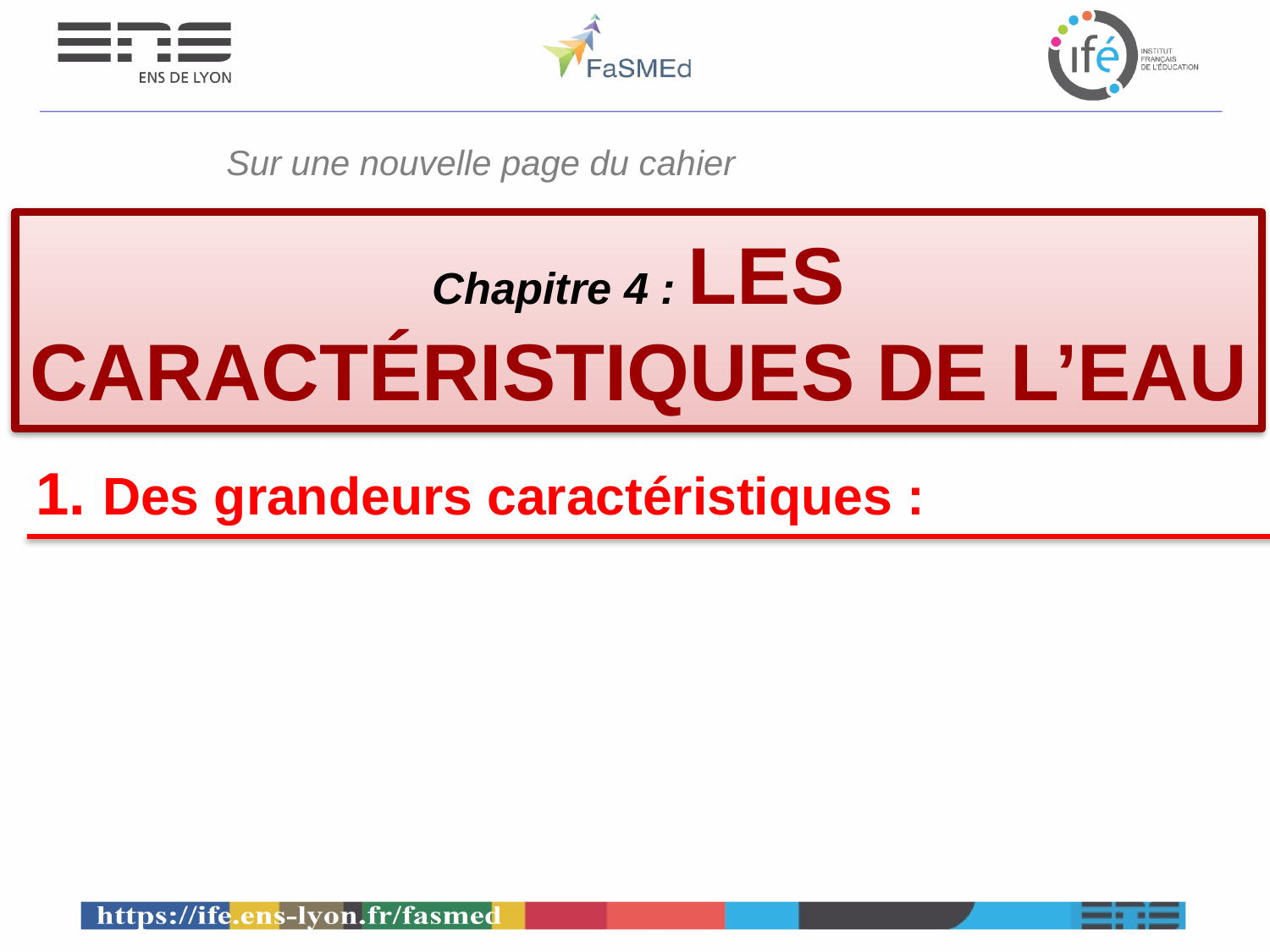

Sur une nouvelle page du cahier
# Chapitre 4 : LES CARACTÉRISTIQUES DE L’EAU
1. Des grandeurs caractéristiques :